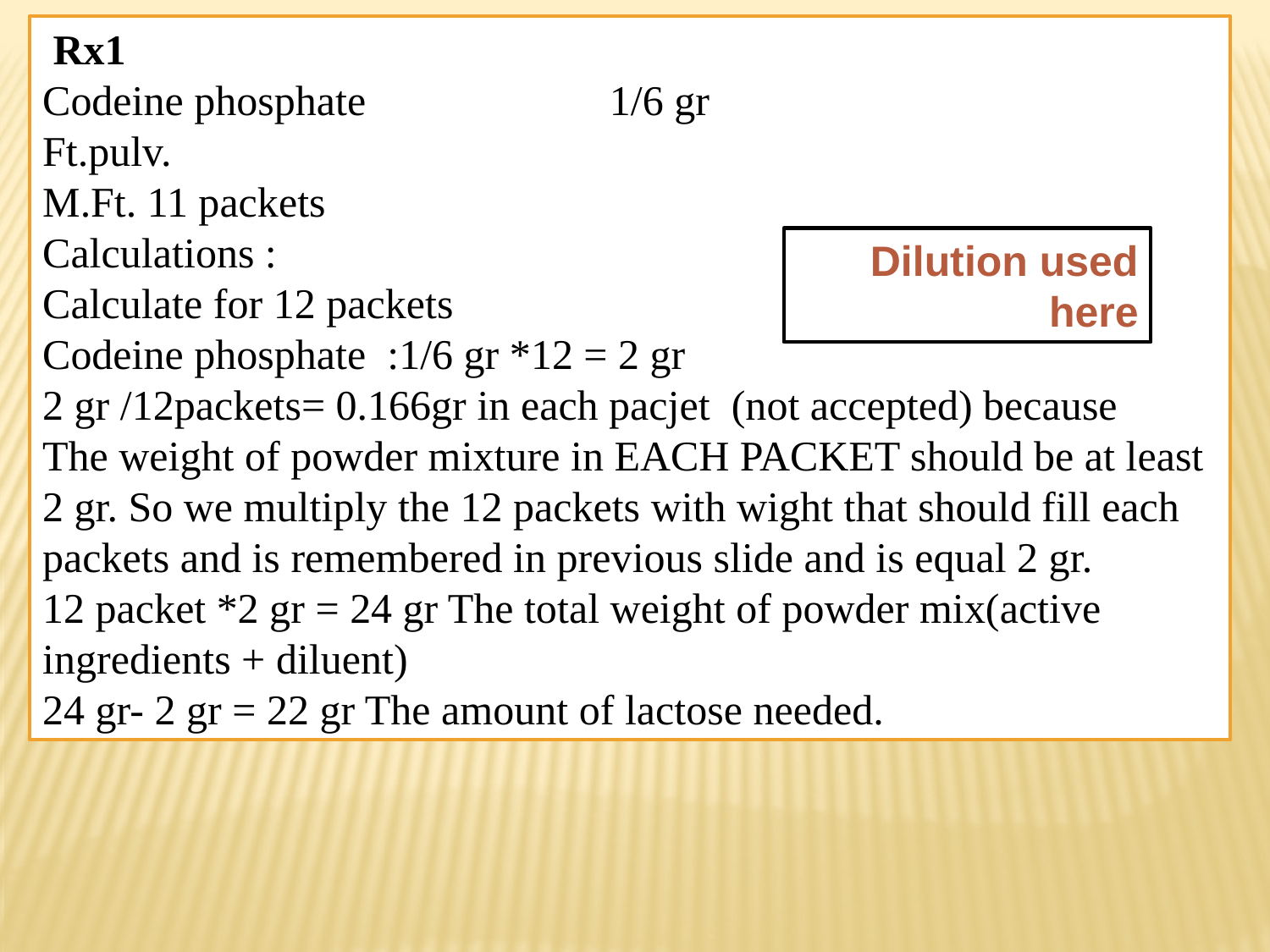

Rx1
Codeine phosphate                       1/6 gr
Ft.pulv.
M.Ft. 11 packets
Calculations :
Calculate for 12 packets
Codeine phosphate  :1/6 gr *12 = 2 gr
2 gr /12packets= 0.166gr in each pacjet  (not accepted) because
The weight of powder mixture in EACH PACKET should be at least 2 gr. So we multiply the 12 packets with wight that should fill each packets and is remembered in previous slide and is equal 2 gr.
12 packet *2 gr = 24 gr The total weight of powder mix(active ingredients + diluent)
24 gr- 2 gr = 22 gr The amount of lactose needed.
Dilution used here